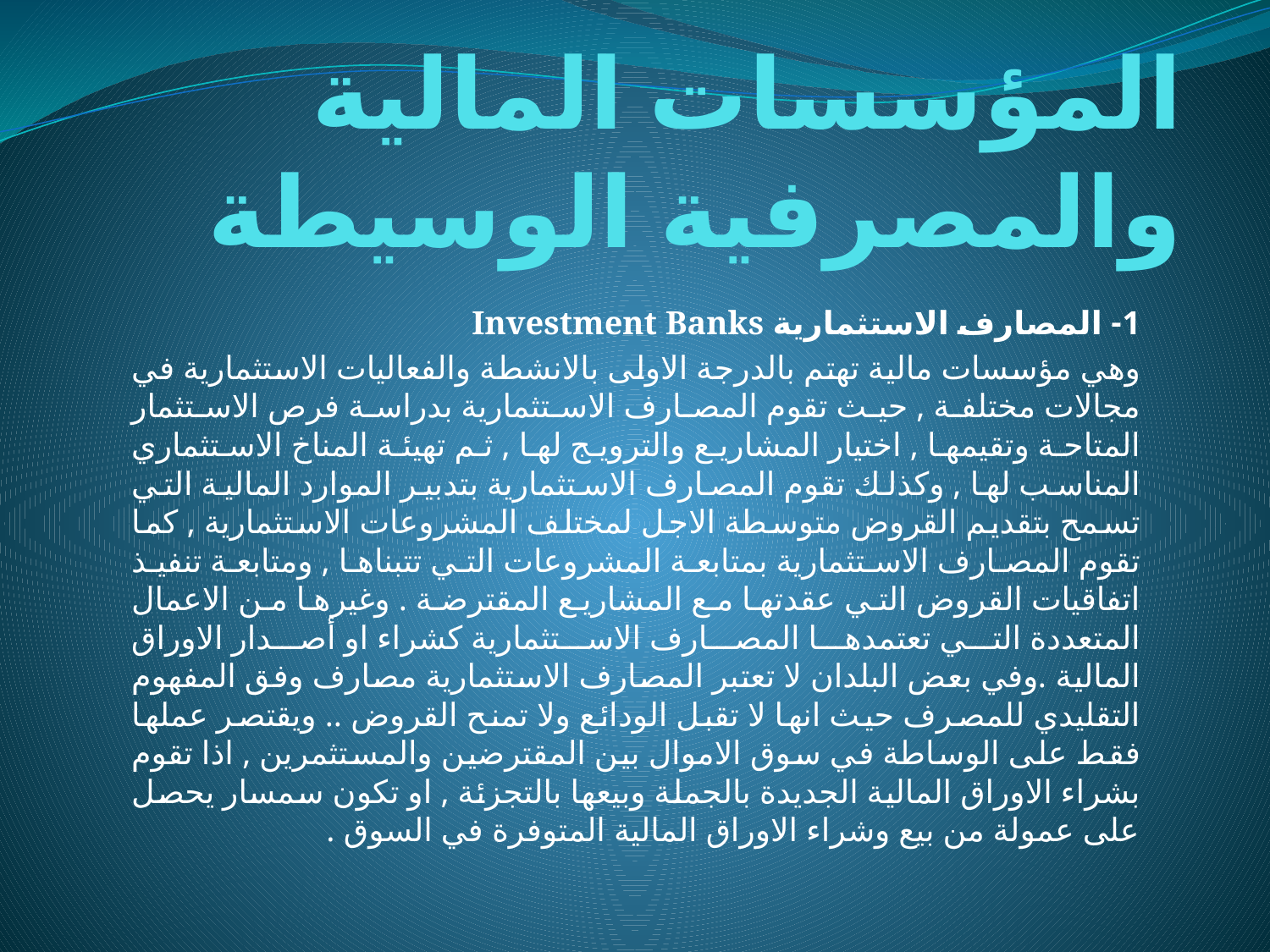

# المؤسسات المالية والمصرفية الوسيطة
1- المصارف الاستثمارية Investment Banks
وهي مؤسسات مالية تهتم بالدرجة الاولى بالانشطة والفعاليات الاستثمارية في مجالات مختلفة , حيث تقوم المصارف الاستثمارية بدراسة فرص الاستثمار المتاحة وتقيمها , اختيار المشاريع والترويج لها , ثم تهيئة المناخ الاستثماري المناسب لها , وكذلك تقوم المصارف الاستثمارية بتدبير الموارد المالية التي تسمح بتقديم القروض متوسطة الاجل لمختلف المشروعات الاستثمارية , كما تقوم المصارف الاستثمارية بمتابعة المشروعات التي تتبناها , ومتابعة تنفيذ اتفاقيات القروض التي عقدتها مع المشاريع المقترضة . وغيرها من الاعمال المتعددة التي تعتمدها المصارف الاستثمارية كشراء او أصدار الاوراق المالية .وفي بعض البلدان لا تعتبر المصارف الاستثمارية مصارف وفق المفهوم التقليدي للمصرف حيث انها لا تقبل الودائع ولا تمنح القروض .. ويقتصر عملها فقط على الوساطة في سوق الاموال بين المقترضين والمستثمرين , اذا تقوم بشراء الاوراق المالية الجديدة بالجملة وبيعها بالتجزئة , او تكون سمسار يحصل على عمولة من بيع وشراء الاوراق المالية المتوفرة في السوق .